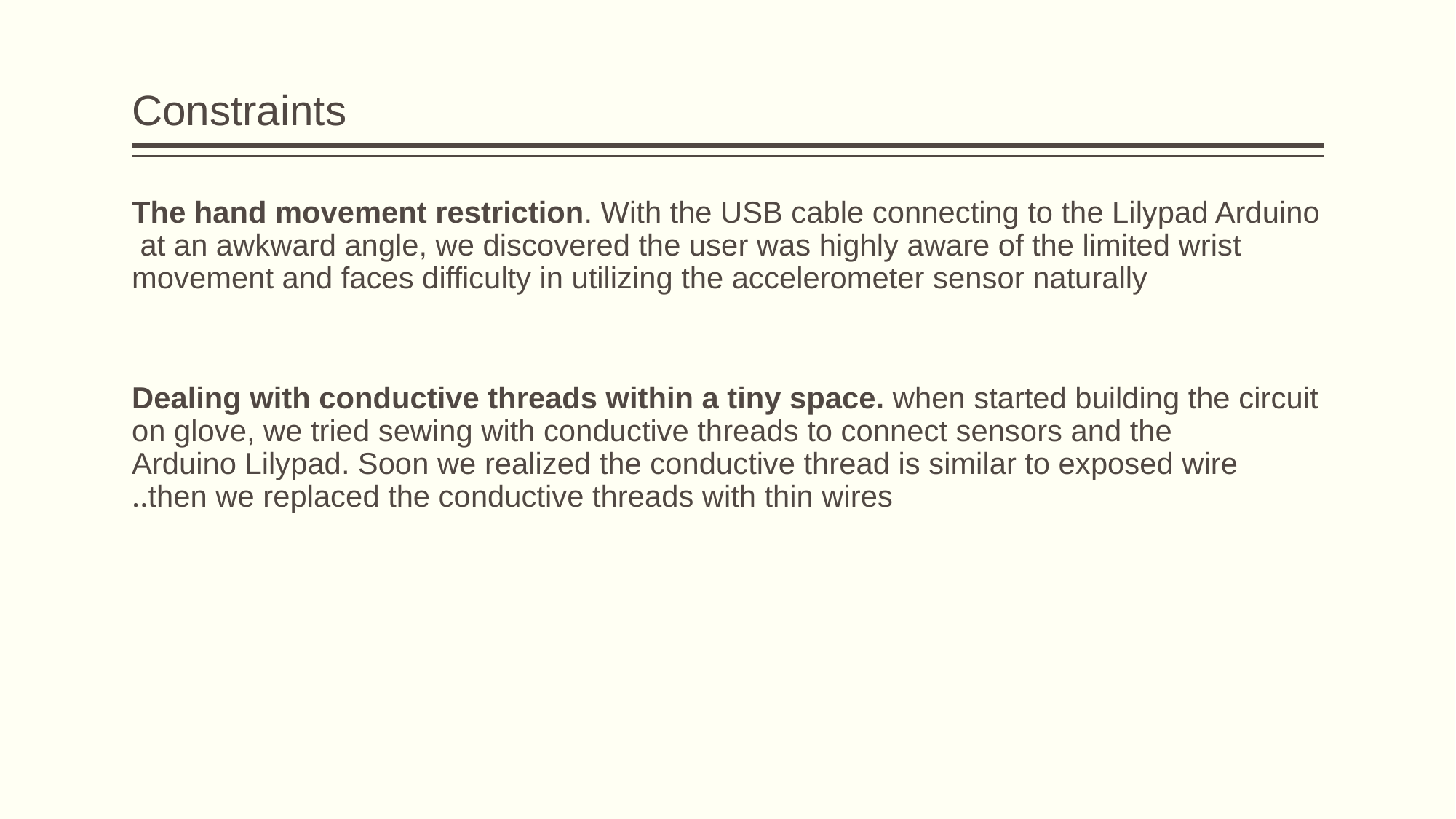

# Constraints
The hand movement restriction. With the USB cable connecting to the Lilypad Arduino  at an awkward angle, we discovered the user was highly aware of the limited wrist movement and faces difficulty in utilizing the accelerometer sensor naturally

Dealing with conductive threads within a tiny space. when started building the circuit on glove, we tried sewing with conductive threads to connect sensors and the Arduino Lilypad. Soon we realized the conductive thread is similar to exposed wire then we replaced the conductive threads with thin wires..